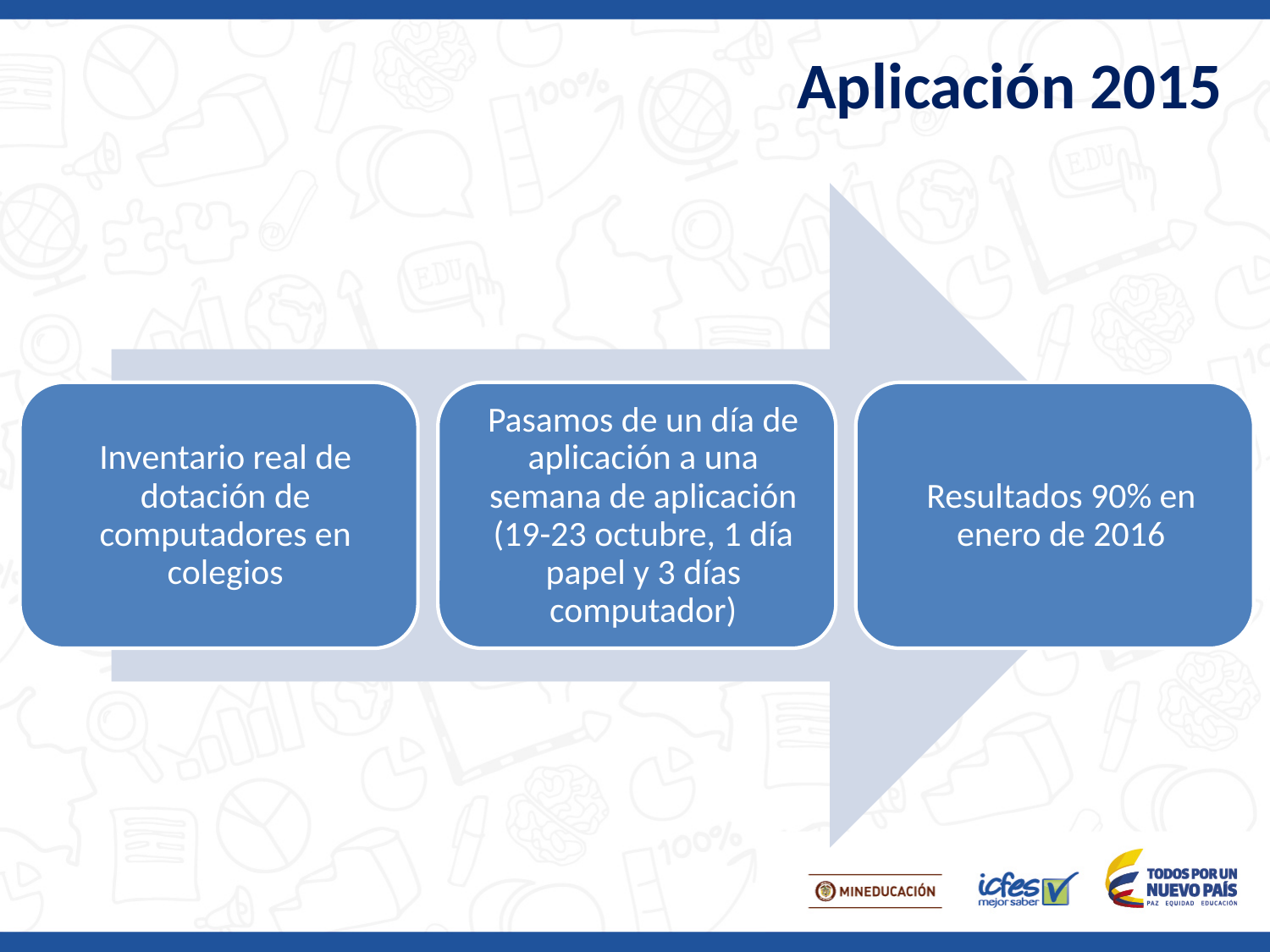

Aplicación 2015
Inventario real de dotación de computadores en colegios
Pasamos de un día de aplicación a una semana de aplicación (19-23 octubre, 1 día papel y 3 días computador)
Resultados 90% en enero de 2016